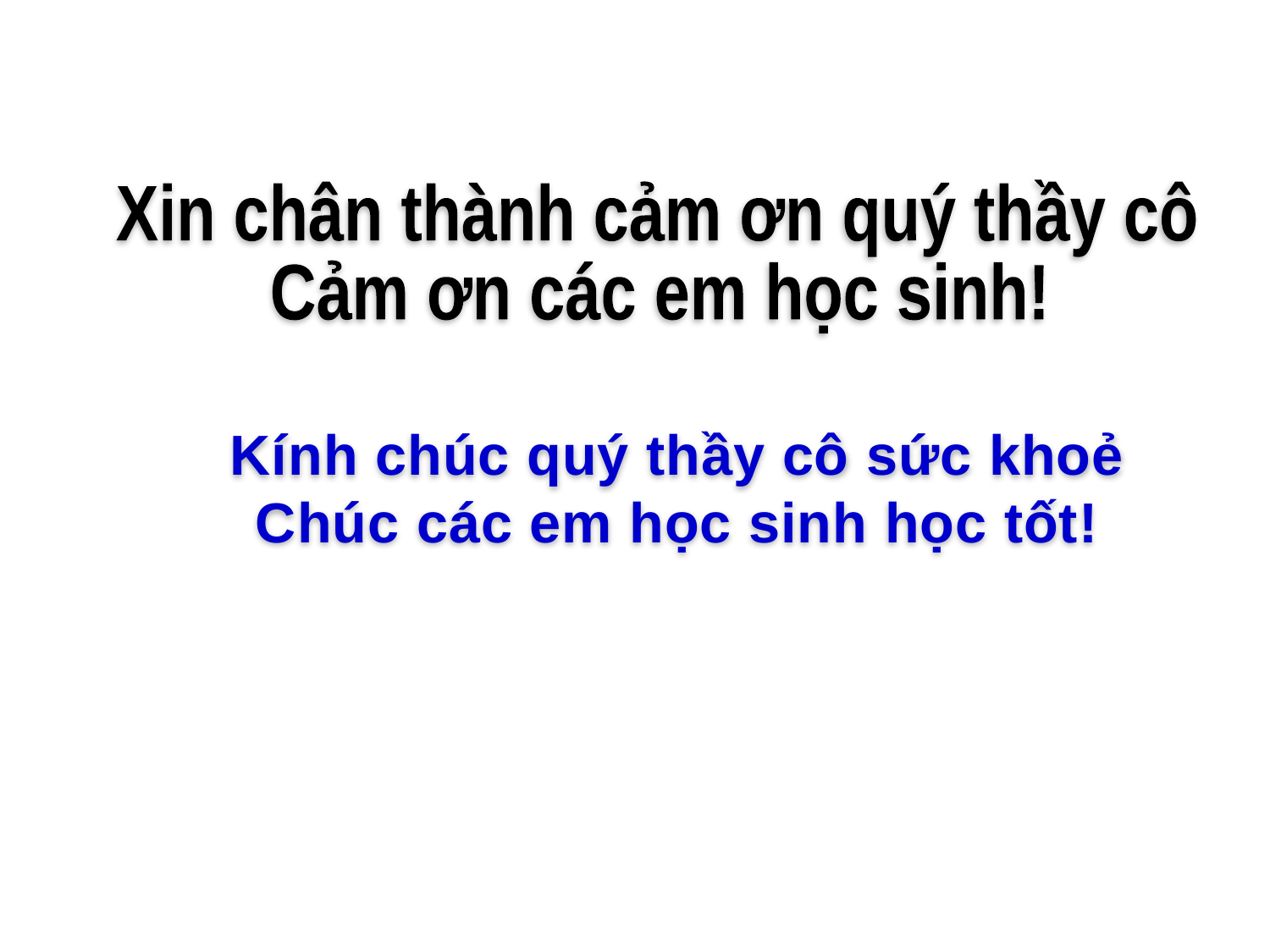

Xin chân thành cảm ơn quý thầy cô
Cảm ơn các em học sinh!

Kính chúc quý thầy cô sức khoẻ
Chúc các em học sinh học tốt!